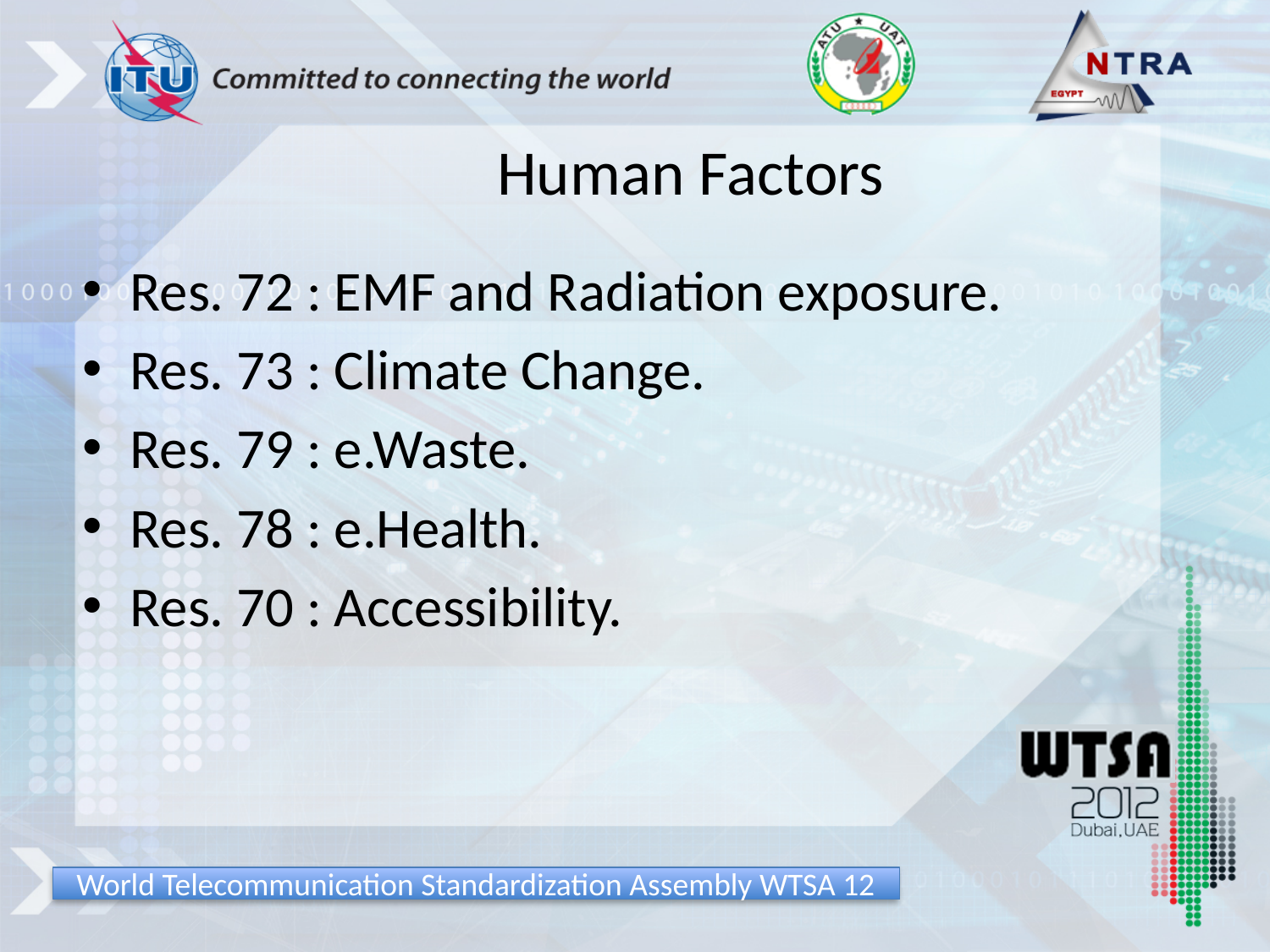

# Human Factors
Res. 72 : EMF and Radiation exposure.
Res. 73 : Climate Change.
Res. 79 : e.Waste.
Res. 78 : e.Health.
Res. 70 : Accessibility.